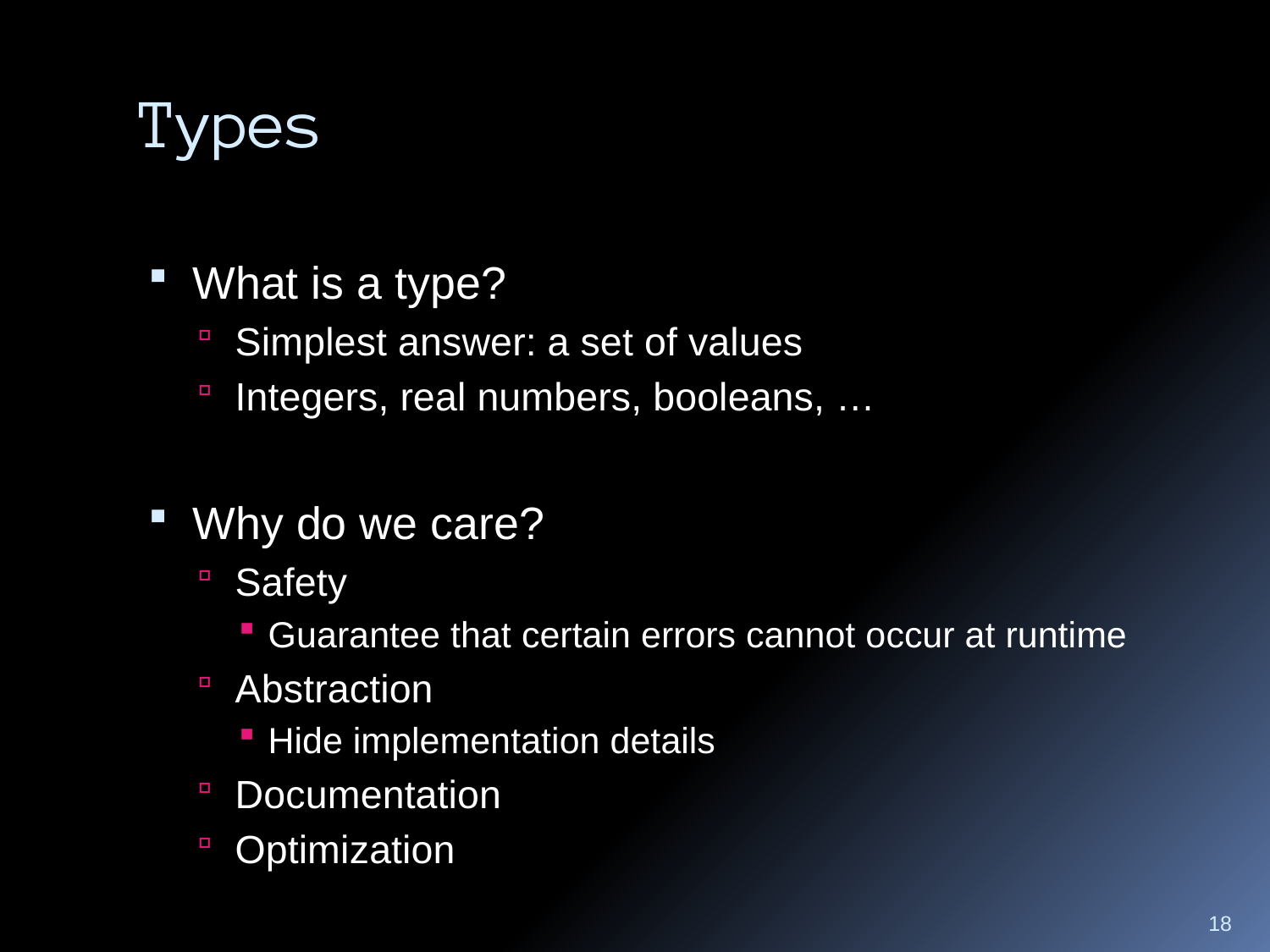

# Types
What is a type?
Simplest answer: a set of values
Integers, real numbers, booleans, …

Why do we care?
Safety
Guarantee that certain errors cannot occur at runtime
Abstraction
Hide implementation details
Documentation
Optimization

18